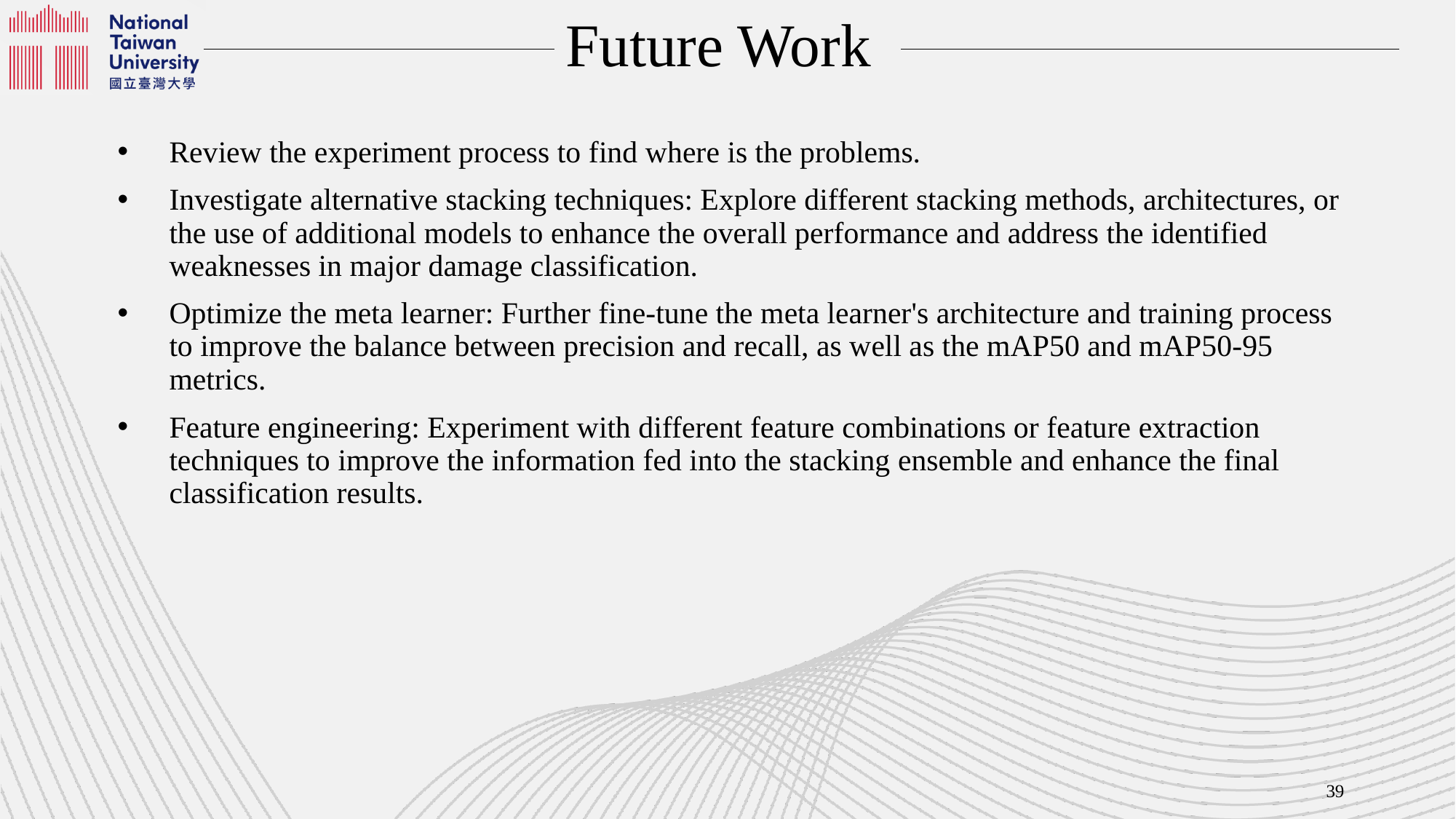

# Future Work
Review the experiment process to find where is the problems.
Investigate alternative stacking techniques: Explore different stacking methods, architectures, or the use of additional models to enhance the overall performance and address the identified weaknesses in major damage classification.
Optimize the meta learner: Further fine-tune the meta learner's architecture and training process to improve the balance between precision and recall, as well as the mAP50 and mAP50-95 metrics.
Feature engineering: Experiment with different feature combinations or feature extraction techniques to improve the information fed into the stacking ensemble and enhance the final classification results.
39